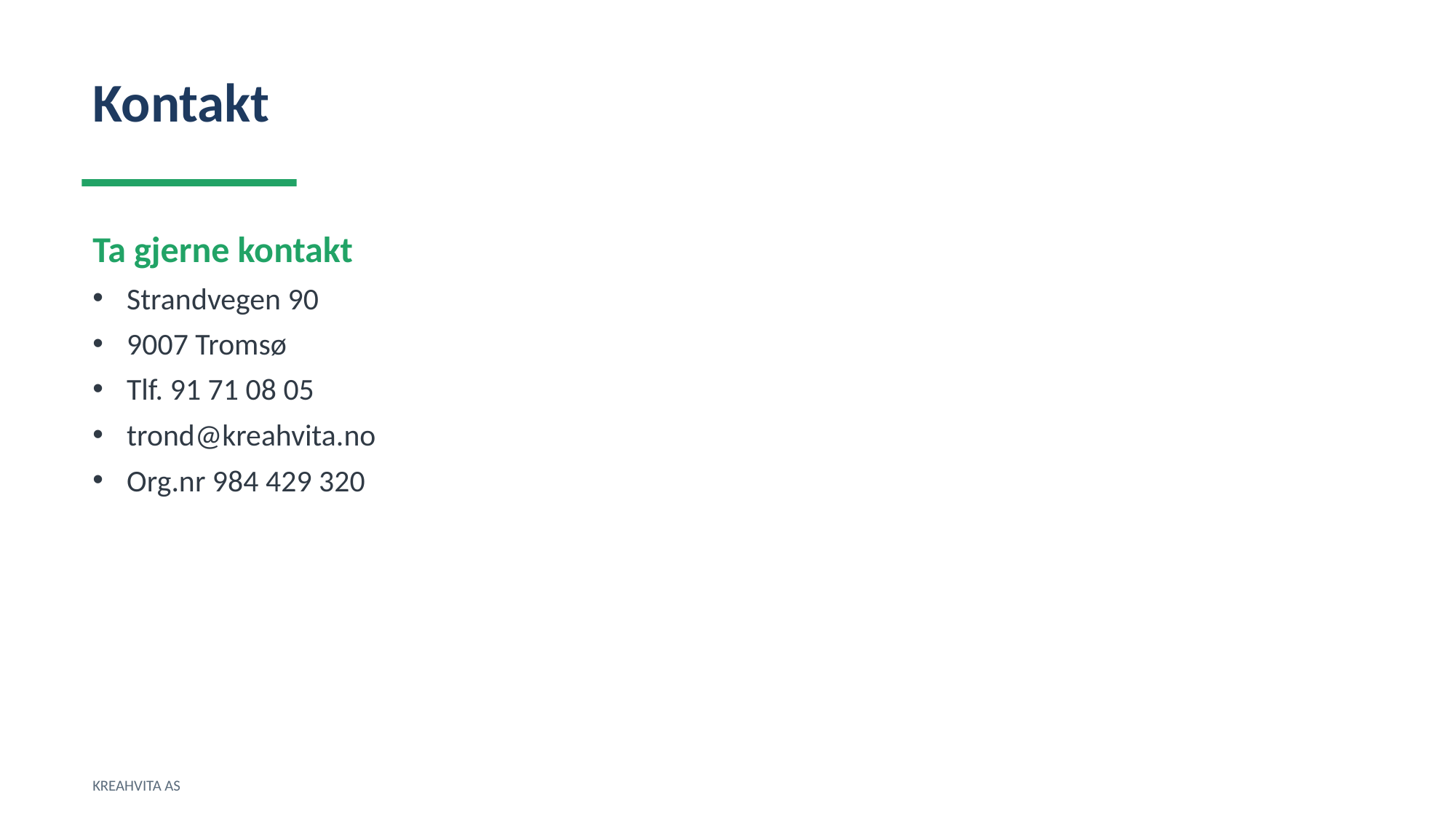

Kontakt

Ta gjerne kontakt
Strandvegen 90
9007 Tromsø
Tlf. 91 71 08 05
trond@kreahvita.no
Org.nr 984 429 320
KREAHVITA AS